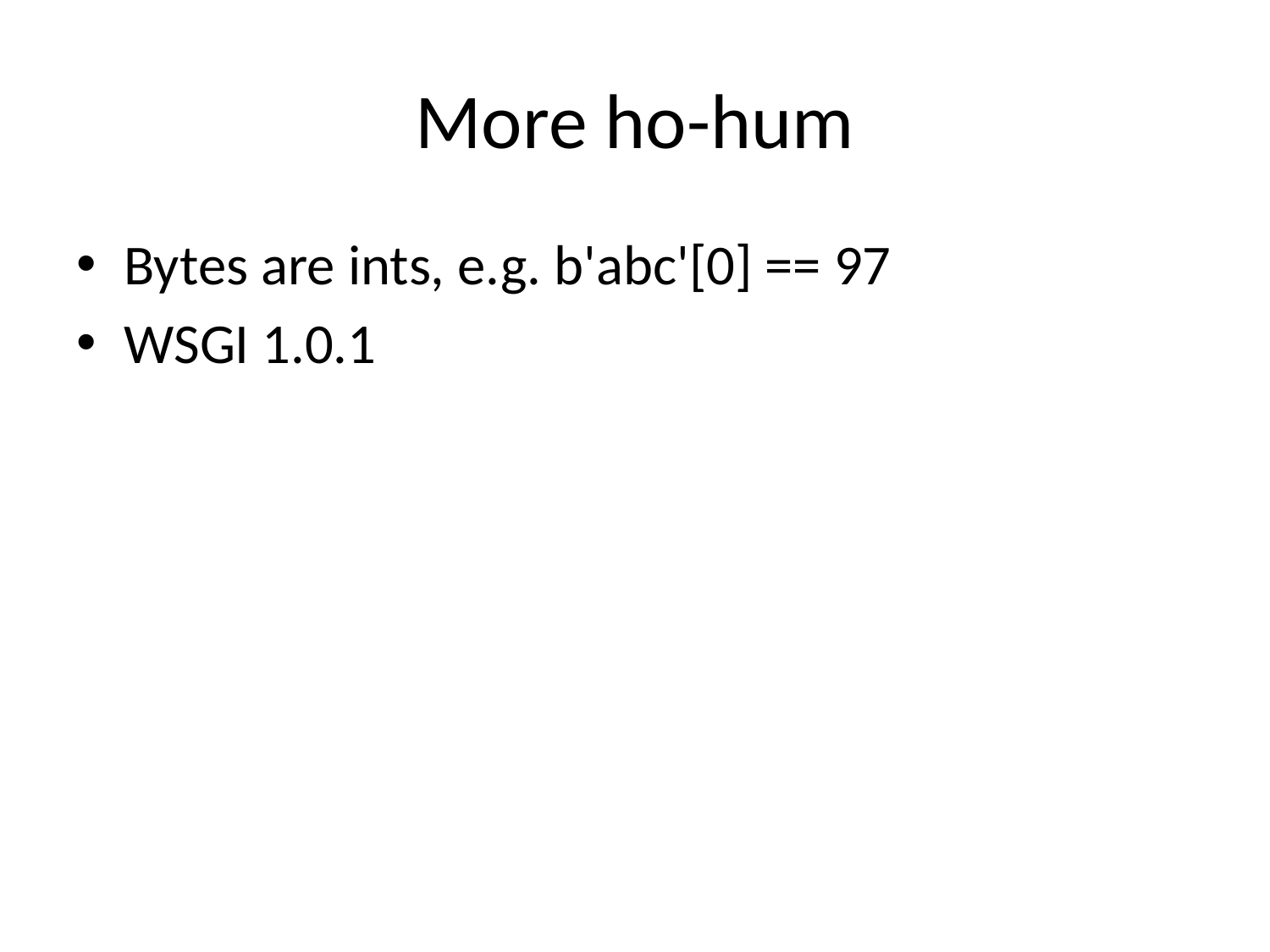

# More ho-hum
Bytes are ints, e.g. b'abc'[0] == 97
WSGI 1.0.1